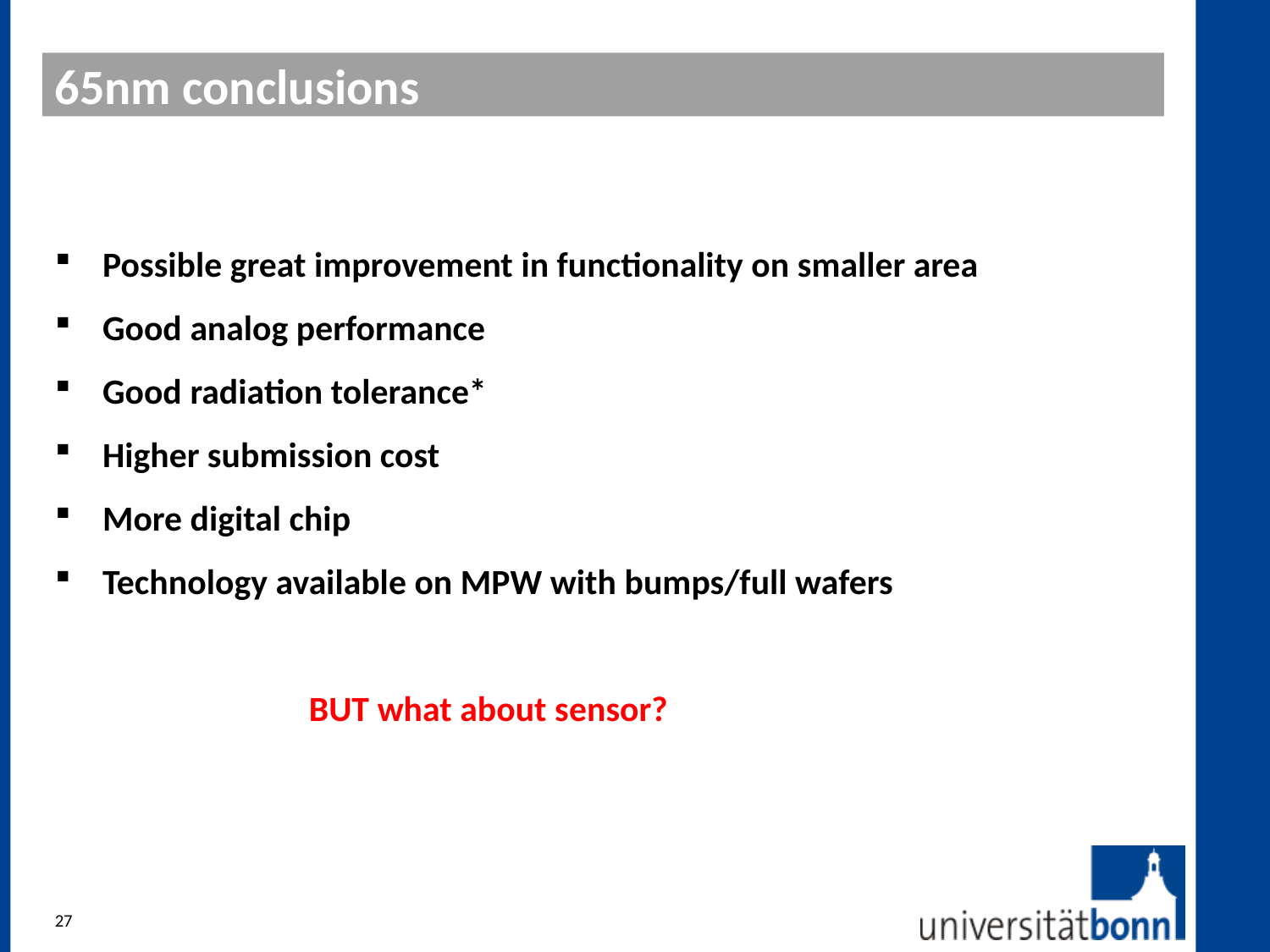

65nm conclusions
#
Possible great improvement in functionality on smaller area
Good analog performance
Good radiation tolerance*
Higher submission cost
More digital chip
Technology available on MPW with bumps/full wafers

		BUT what about sensor?

27